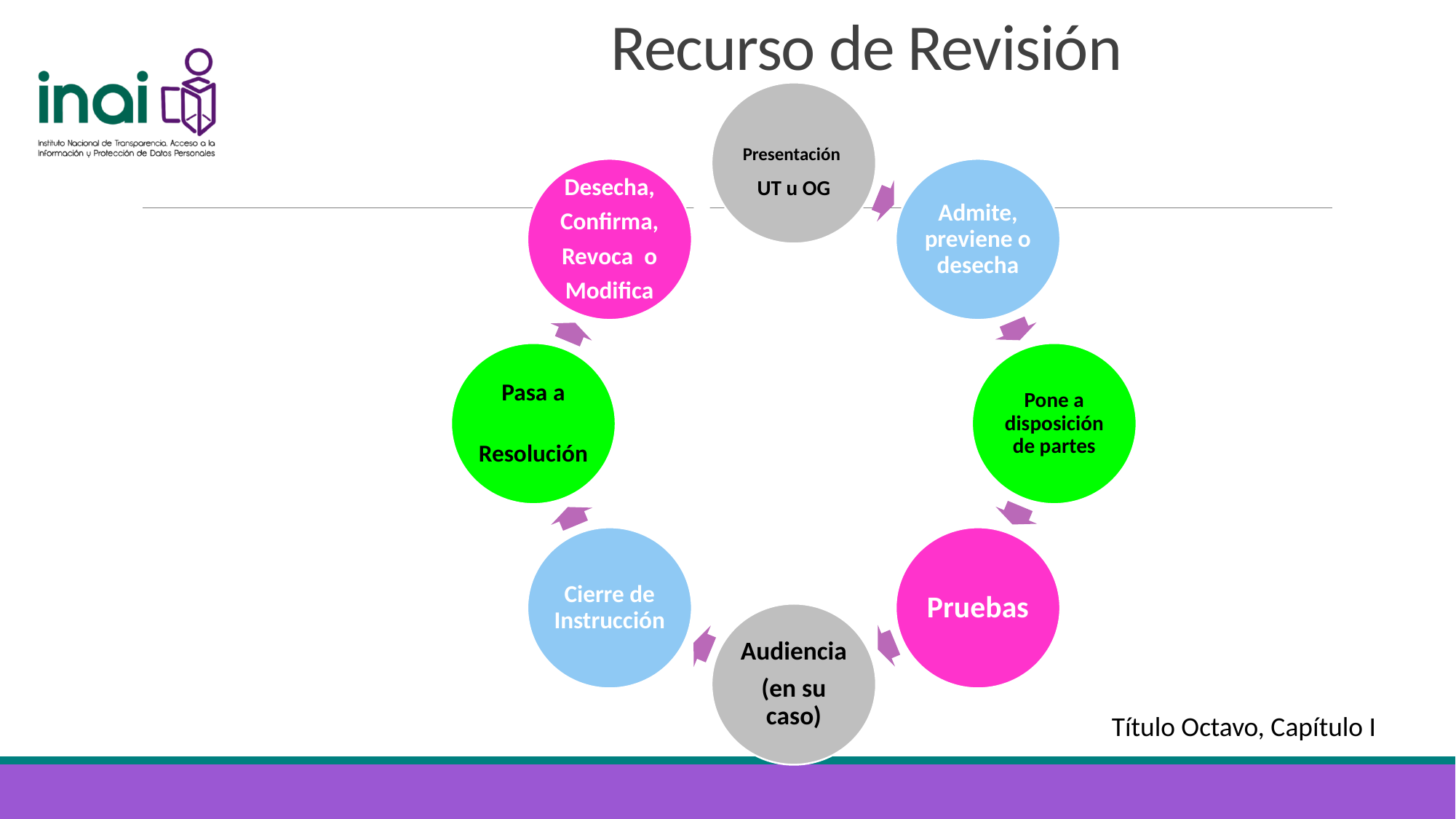

# Recurso de Revisión

Presentación

UT u OG

Admite, previene o desecha

Pone a disposición de partes

Pruebas

Audiencia
(en su caso)

Cierre de Instrucción

Pasa a
 Resolución

Desecha,
Confirma,
Revoca  o
Modifica

Título Octavo, Capítulo I